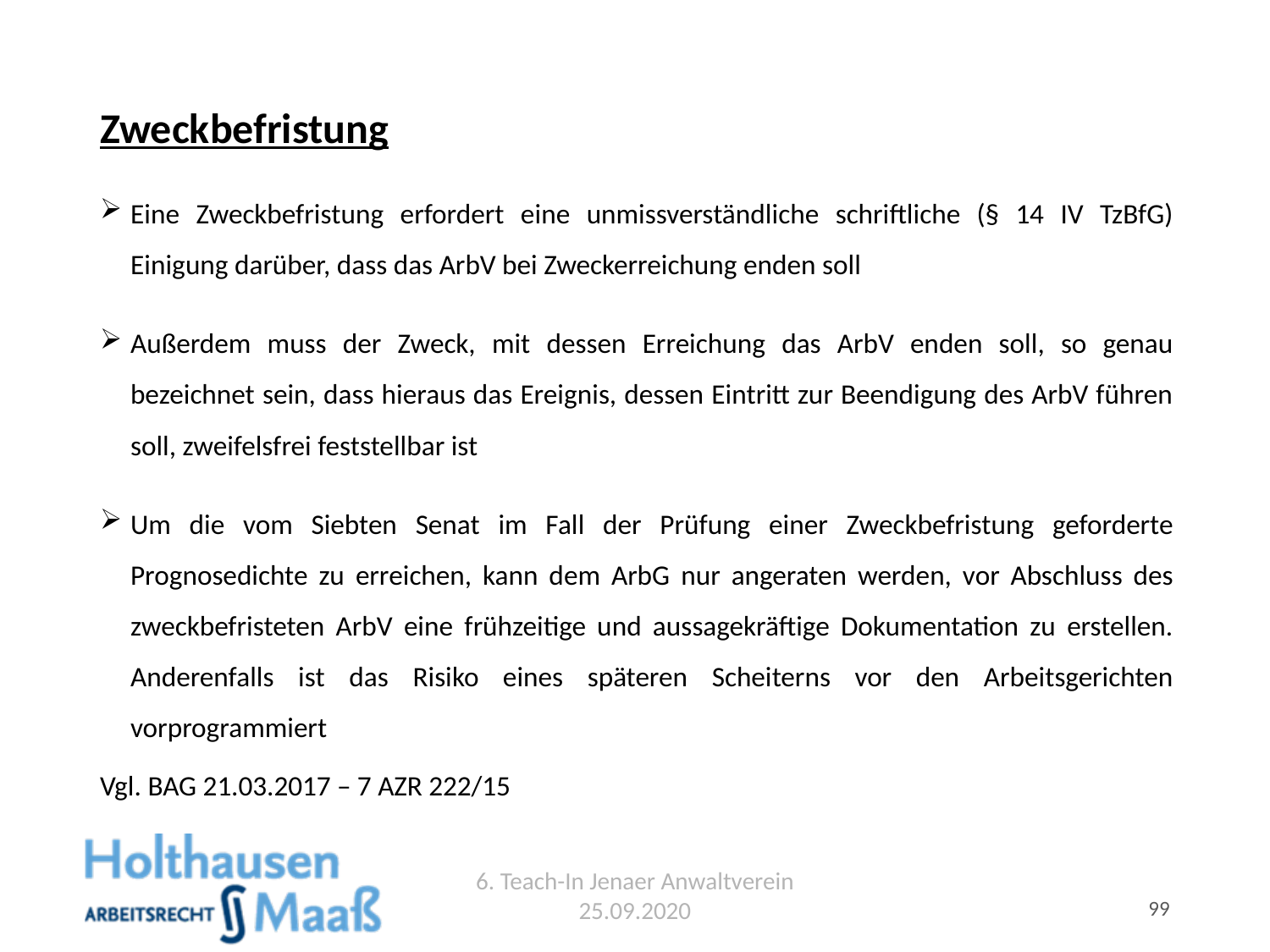

# Zweckbefristung
Eine Zweckbefristung erfordert eine unmissverständliche schriftliche (§ 14 IV TzBfG) Einigung darüber, dass das ArbV bei Zweckerreichung enden soll
Außerdem muss der Zweck, mit dessen Erreichung das ArbV enden soll, so genau bezeichnet sein, dass hieraus das Ereignis, dessen Eintritt zur Beendigung des ArbV führen soll, zweifelsfrei feststellbar ist
Um die vom Siebten Senat im Fall der Prüfung einer Zweckbefristung geforderte Prognosedichte zu erreichen, kann dem ArbG nur angeraten werden, vor Abschluss des zweckbefristeten ArbV eine frühzeitige und aussagekräftige Dokumentation zu erstellen. Anderenfalls ist das Risiko eines späteren Scheiterns vor den Arbeitsgerichten vorprogrammiert
Vgl. BAG 21.03.2017 – 7 AZR 222/15

6. Teach-In Jenaer Anwaltverein 25.09.2020
99